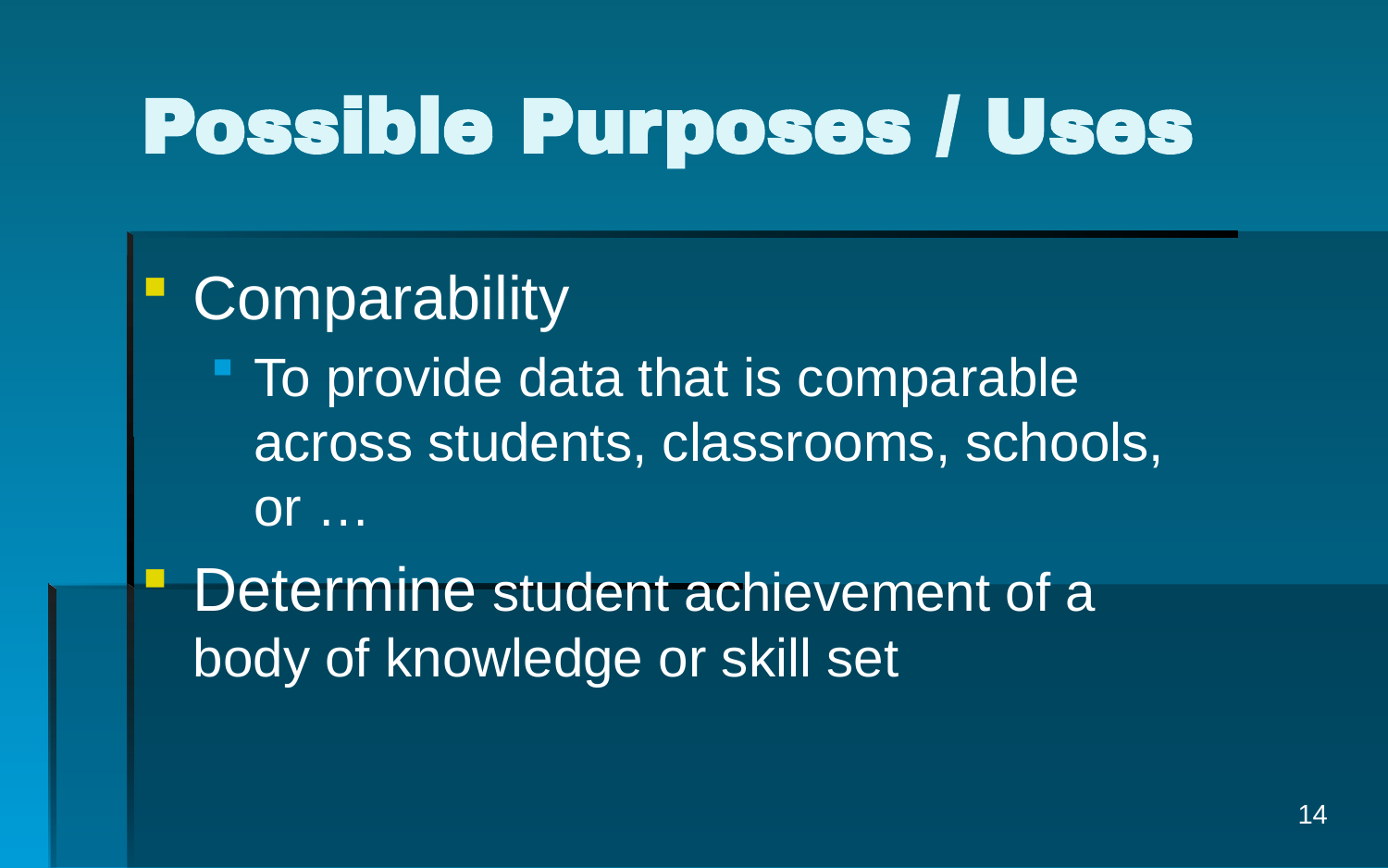

# Possible Purposes / Uses
Comparability
To provide data that is comparable across students, classrooms, schools, or …
Determine student achievement of a body of knowledge or skill set

14